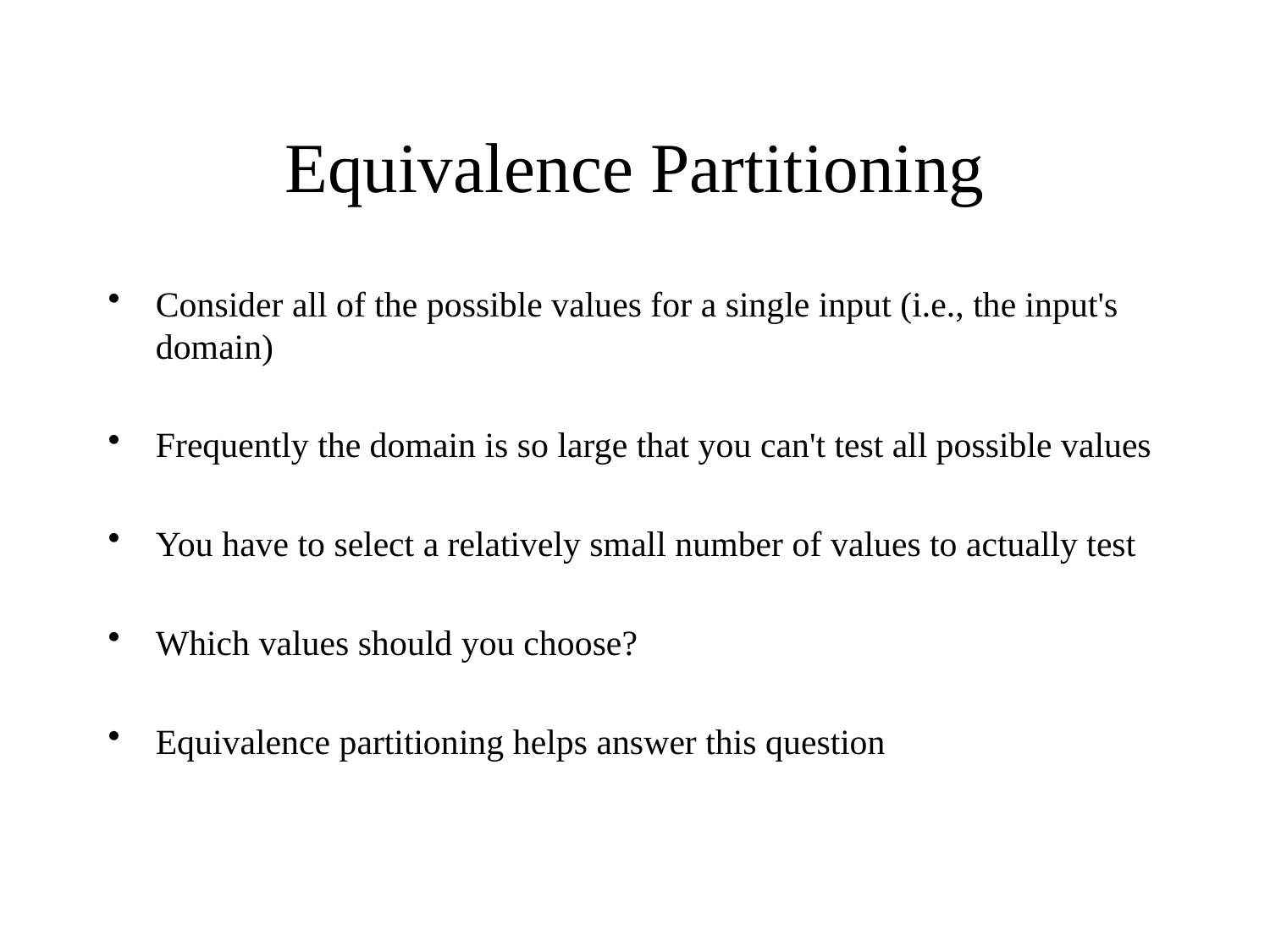

# Equivalence Partitioning
Consider all of the possible values for a single input (i.e., the input's domain)

Frequently the domain is so large that you can't test all possible values

You have to select a relatively small number of values to actually test

Which values should you choose?

Equivalence partitioning helps answer this question